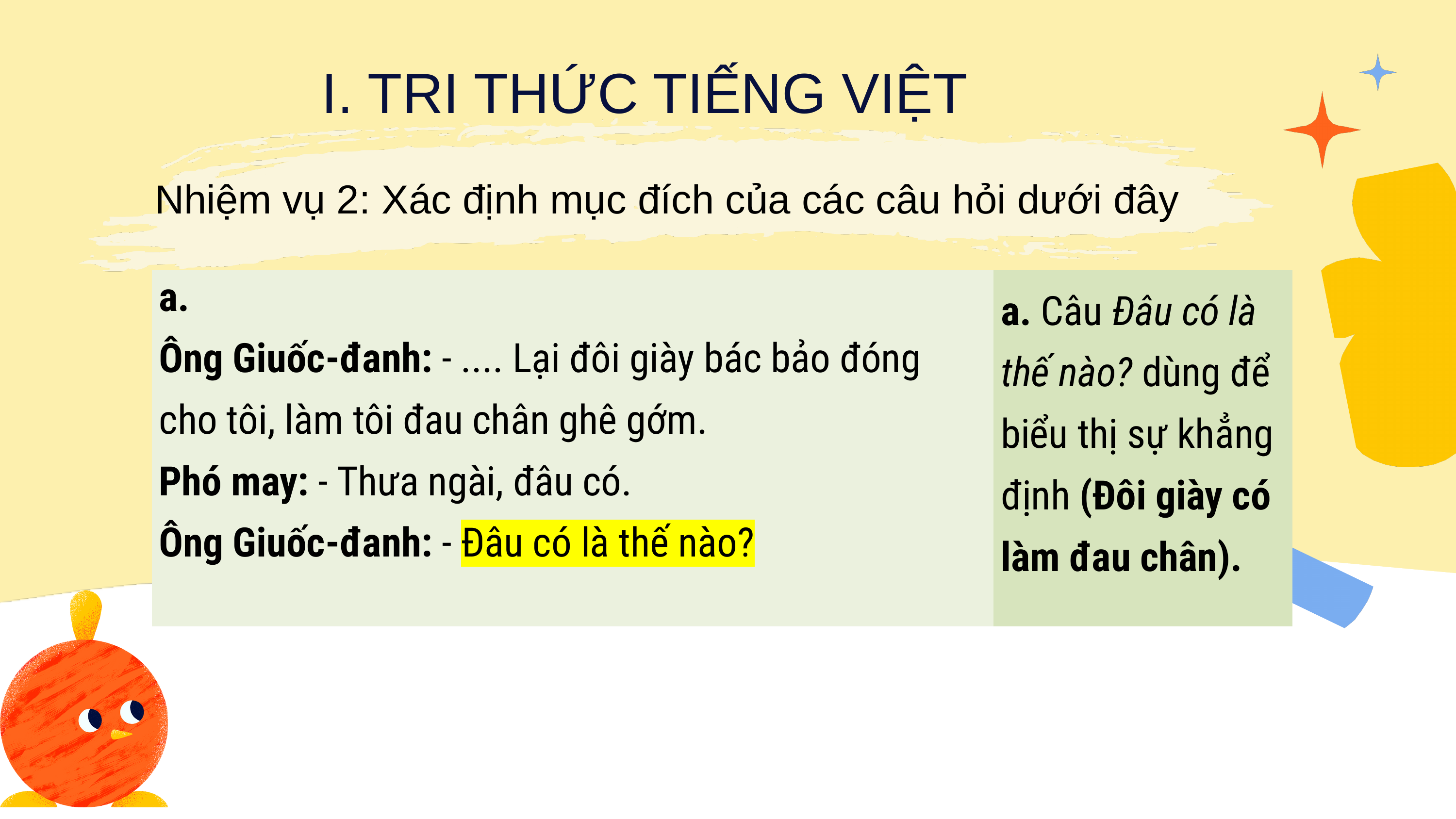

I. TRI THỨC TIẾNG VIỆT

Nhiệm vụ 2: Xác định mục đích của các câu hỏi dưới đây
| a. Ông Giuốc-đanh: - .... Lại đôi giày bác bảo đóng cho tôi, làm tôi đau chân ghê gớm. Phó may: - Thưa ngài, đâu có. Ông Giuốc-đanh: - Đâu có là thế nào? | a. Câu Đâu có là thế nào? dùng để biểu thị sự khẳng định (Đôi giày có làm đau chân). |
| --- | --- |